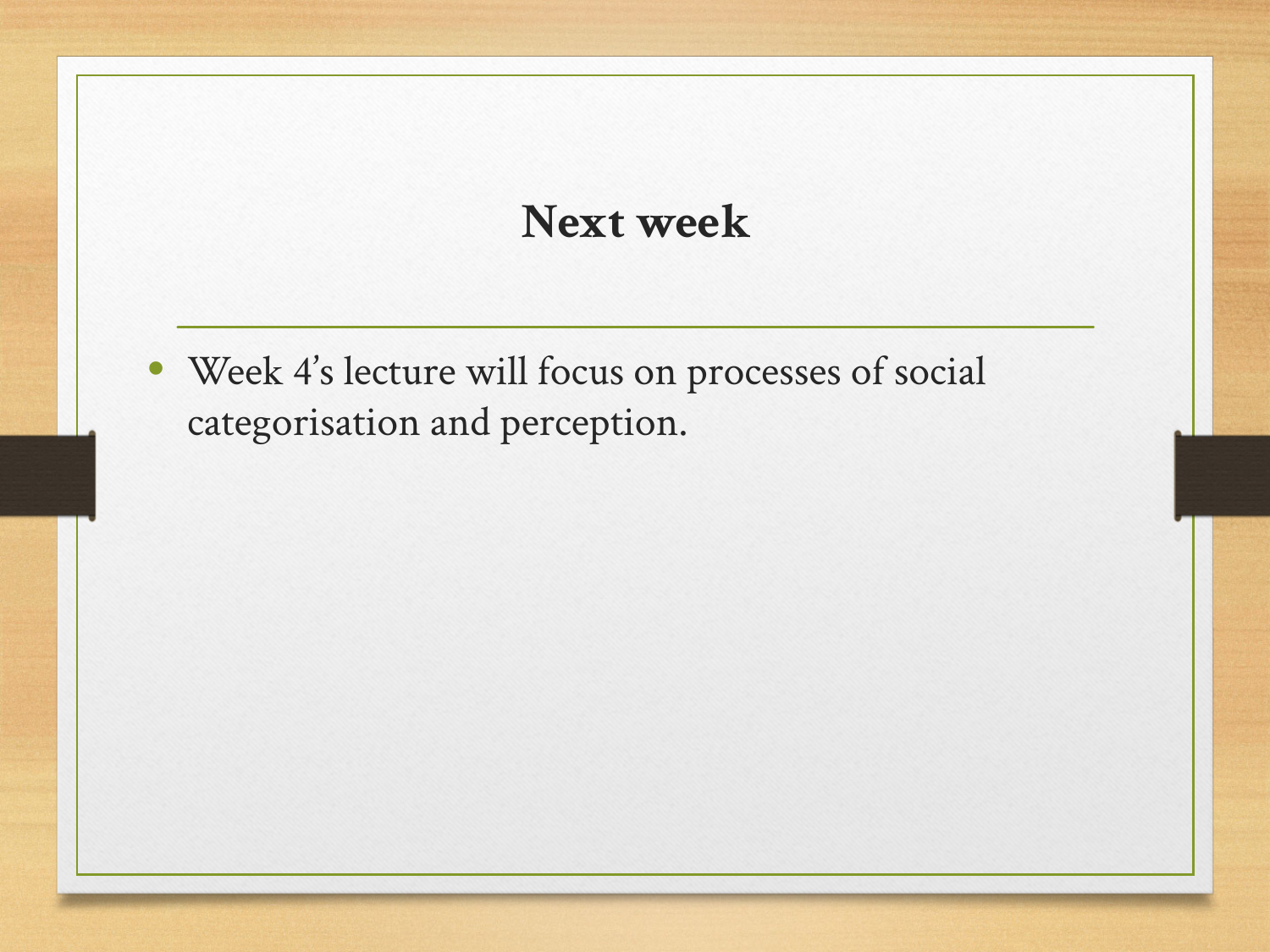

# Next week
Week 4’s lecture will focus on processes of social categorisation and perception.